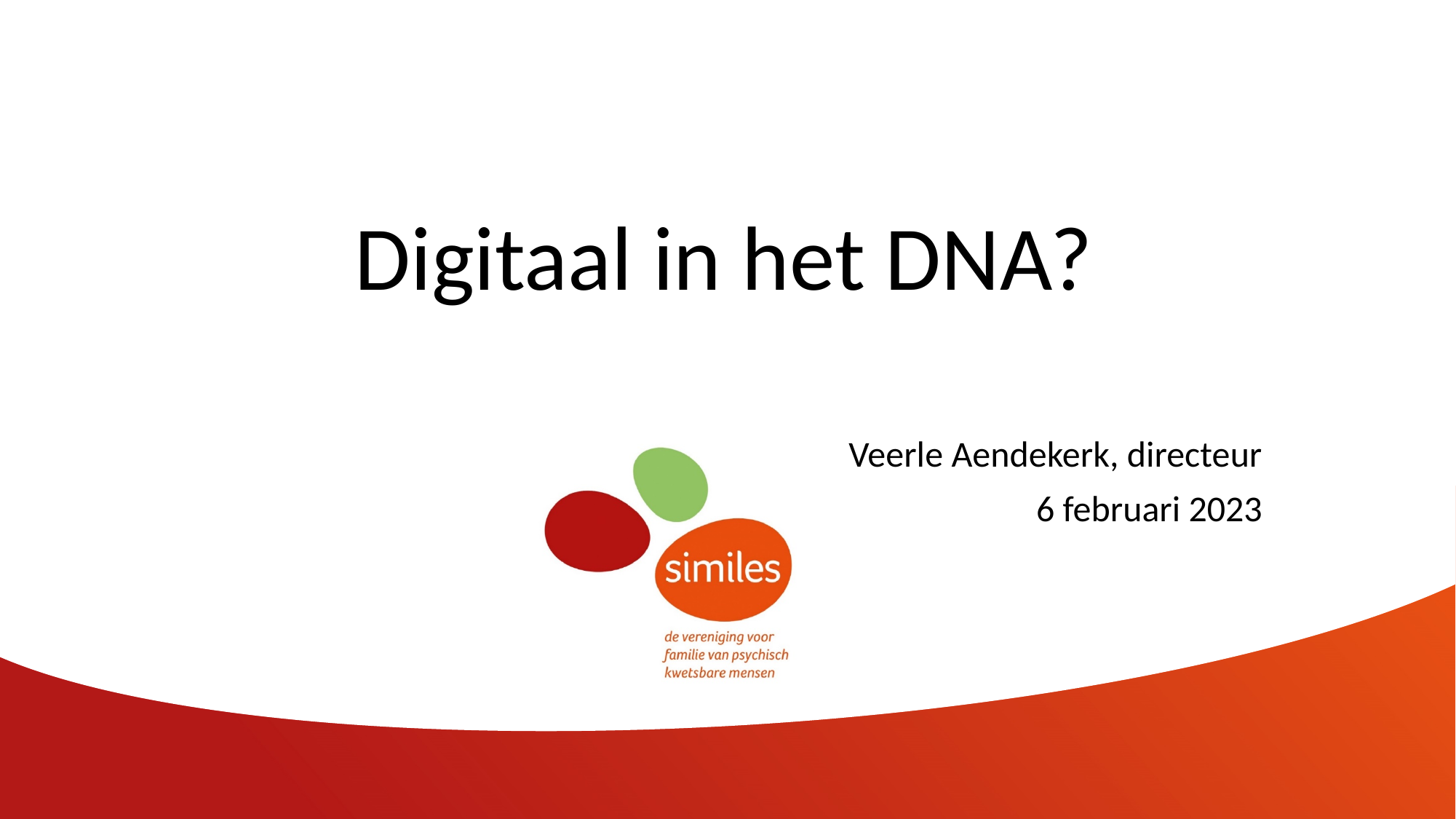

# Digitaal in het DNA?
Veerle Aendekerk, directeur
6 februari 2023